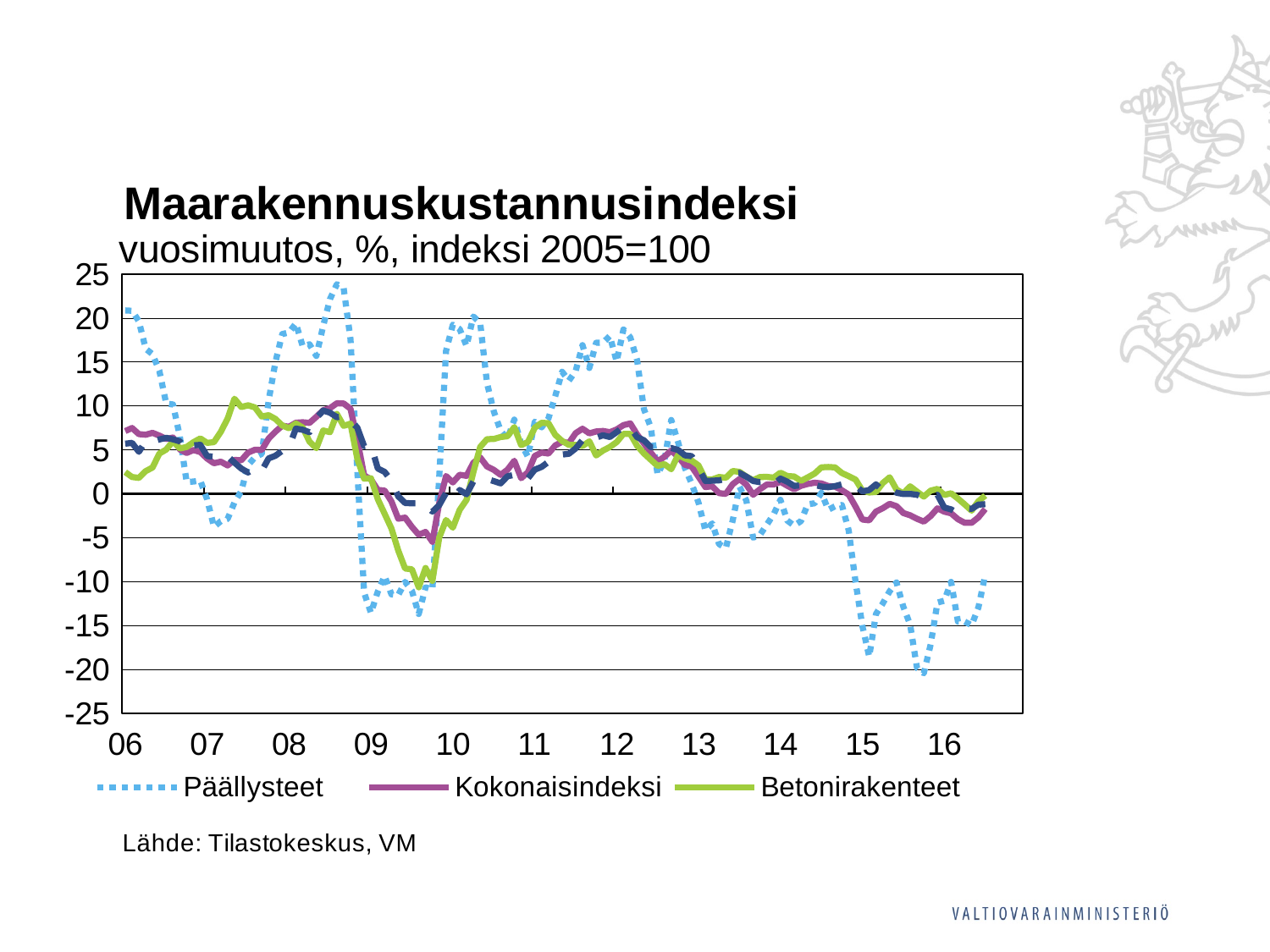

### Chart

| Category | Päällysteet | Kokonaisindeksi | Betonirakenteet | Kunnossapito |
|---|---|---|---|---|
| 38718 | 20.87742504 | 7.137692387 | 2.465144474 | 5.699322243 |
| 38749 | 20.83961249 | 7.487947482 | 1.906482039 | 5.795175797 |
| 38777 | 19.63873136 | 6.792759813 | 1.807469543 | 4.775309138 |
| 38808 | 16.51204003 | 6.723198062 | 2.573052758 | 5.990690144 |
| 38838 | 15.88584288 | 6.942348325 | 2.99059812 | 5.962658101 |
| 38869 | 13.99959539 | 6.620662066 | 4.579692679 | 6.183198482 |
| 38899 | 10.28259792 | 6.241898494 | 5.034669882 | 6.368159204 |
| 38930 | 10.16585366 | 6.406436234 | 5.984711326 | 6.199086032 |
| 38961 | 6.524849757 | 5.046141763 | 5.157107232 | 5.97029703 |
| 38991 | 1.341337586 | 4.643871853 | 5.327380952 | 4.964050034 |
| 39022 | 1.390202383 | 4.981332285 | 5.873000099 | 5.513908069 |
| 39052 | 1.5089798189999999 | 4.746525739 | 6.303980939 | 5.56867375 |
| 39083 | -0.638336677 | 4.010798303 | 5.797673043 | 4.294180511 |
| 39114 | -3.768038482 | 3.473613894 | 5.878298543 | 4.212153415 |
| 39142 | -3.13377809 | 3.656446391 | 7.052476704 | 4.279408943 |
| 39173 | -2.863022278 | 3.225501324 | 8.556149733 | 4.296352874 |
| 39203 | -0.997440198 | 3.857371343 | 10.81868505 | 3.543008715 |
| 39234 | 0.301685892 | 3.817653128 | 9.881878421 | 2.869238006 |
| 39264 | 3.272792663 | 4.692632567 | 10.07462687 | 2.42282507 |
| 39295 | 4.153382926 | 5.012601512 | 9.832020499 | 2.946679139 |
| 39326 | 4.549117937 | 4.990654206 | 8.802883703 | 2.616088947 |
| 39356 | 10.57941503 | 6.272820897 | 8.947913723 | 4.02552313 |
| 39387 | 14.98927339 | 7.065980346 | 8.522620612 | 4.32831635 |
| 39417 | 18.18513452 | 7.754835093 | 7.779230482 | 4.892823858 |
| 39448 | 18.37371512 | 7.628846867 | 7.455731594 | 5.328365161 |
| 39479 | 19.40201796 | 8.088167481 | 7.997768065 | 7.425604895 |
| 39508 | 16.79202537 | 8.138893992 | 7.540773319 | 7.287449393 |
| 39539 | 17.0212766 | 8.07294053 | 5.929243171 | 7.00292933 |
| 39569 | 15.69186876 | 8.759851436 | 5.187976514 | 8.627630375 |
| 39600 | 19.11712668 | 9.513913986 | 7.210277923 | 9.474165524 |
| 39630 | 22.17482152 | 9.753473779 | 7.014341591 | 9.233719974 |
| 39661 | 23.85851543 | 10.30222222 | 9.090123563 | 8.723307587 |
| 39692 | 23.40899358 | 10.28128894 | 7.733217088 | 8.80451607 |
| 39722 | 17.61948606 | 9.681966347 | 7.97959713 | 8.271694029 |
| 39753 | 2.636275146 | 6.145104895 | 3.995848469 | 7.535842294 |
| 39783 | -11.2817347 | 2.08965577 | 1.724287323 | 5.419813416 |
| 39814 | -13.57574818 | 1.636379295 | 1.769297485 | 5.554081542 |
| 39845 | -11.14815102 | 0.435153584 | -0.619994833 | 2.882292026 |
| 39873 | -9.373060211 | 0.36527353 | -2.274857289 | 2.495711835 |
| 39904 | -11.4600551 | -0.87332542 | -3.957047434 | 1.471468902 |
| 39934 | -11.54438964 | -2.848575712 | -6.473381655 | -0.29478649 |
| 39965 | -10.03341998 | -2.722547645 | -8.51879025 | -1.052543647 |
| 39995 | -11.05251906 | -3.773584906 | -8.60948668 | -1.086956522 |
| 40026 | -13.69533878 | -4.674026916 | -10.65346535 | -1.061429168 |
| 40057 | -10.66074403 | -4.350633627 | -8.456745165 | -1.255230126 |
| 40087 | -10.89524623 | -5.477911647 | -9.919935949 | -2.032825127 |
| 40118 | 1.833557259 | -1.078810838 | -5.00665336 | -1.299891676 |
| 40148 | 16.26511264 | 2.021403092 | -2.998296422 | 0.09270965 |
| 40179 | 19.26078766 | 1.288026438 | -3.869098347 | -0.578131546 |
| 40210 | 18.75054533 | 2.166341008 | -1.828264448 | 0.427780574 |
| 40238 | 16.83219178 | 2.039779941 | -0.697471665 | -0.058572504 |
| 40269 | 20.1884612 | 3.524078351 | 2.45620213 | 1.399544726 |
| 40299 | 19.46332114 | 4.140946502 | 5.326919651 | 1.571211353 |
| 40330 | 12.60525012 | 3.112543465 | 6.219925147 | 1.68003377 |
| 40360 | 9.3654863 | 2.71623801 | 6.238890864 | 1.437024514 |
| 40391 | 7.166719695 | 2.147265196 | 6.462765957 | 1.182632201 |
| 40422 | 6.2538844 | 2.742616034 | 6.550565771 | 1.991525424 |
| 40452 | 8.449804329 | 3.755948334 | 7.590436406 | 2.151543499 |
| 40483 | 5.696546372 | 1.773226773 | 5.541936614 | 1.519628535 |
| 40513 | 4.211865041 | 2.455877456 | 5.892167194 | 1.759851802 |
| 40544 | 8.221754175 | 4.308541789 | 7.517730496 | 2.747345356 |
| 40575 | 7.560617193 | 4.689838683 | 8.084730803 | 3.056877975 |
| 40603 | 8.581269236 | 4.578633046 | 8.033362599 | 3.633623577 |
| 40634 | 11.12426036 | 5.502767909 | 6.710775047 | 4.207200466 |
| 40664 | 13.89294049 | 5.919156993 | 6.013193505 | 4.457751164 |
| 40695 | 12.88028737 | 5.78220102 | 5.570469799 | 4.558286284 |
| 40725 | 13.98432349 | 6.908519957 | 5.562991467 | 5.166666667 |
| 40756 | 16.93015661 | 7.407100886 | 5.445915563 | 6.119552513 |
| 40787 | 14.32331652 | 6.874743326 | 5.965319837 | 5.849605318 |
| 40817 | 17.19566978 | 7.092547093 | 4.361833953 | 6.385281385 |
| 40848 | 17.21124899 | 7.149284254 | 4.919120697 | 6.661122661 |
| 40878 | 17.97559225 | 7.01226944 | 5.323824529 | 6.462556889 |
| 40909 | 15.06220894 | 7.32274623 | 5.878957784 | 7.020997375 |
| 40940 | 18.71029442 | 7.815726767 | 6.818552997 | 7.626225788 |
| 40969 | 17.81062293 | 8.010786802 | 6.818366518 | 7.569882049 |
| 41000 | 15.20899894 | 6.758555878 | 5.459376761 | 6.446979973 |
| 41030 | 9.630530832 | 5.728276076 | 4.595133626 | 6.090764331 |
| 41061 | 7.578906351 | 4.696368867 | 3.877940242 | 5.312475185 |
| 41091 | 2.19151671 | 3.679369251 | 3.169823282 | 5.29318542 |
| 41122 | 3.764123397 | 4.214825089 | 3.379925768 | 5.058610652 |
| 41153 | 8.403683807 | 4.926221949 | 2.79517695 | 5.212340058 |
| 41183 | 5.900464999 | 4.221474457 | 4.401171535 | 4.992565928 |
| 41214 | 2.938044227 | 3.290327506 | 4.024351676 | 4.381724622 |
| 41244 | 1.137884873 | 3.090356872 | 3.771356586 | 4.282605316 |
| 41275 | -1.026942129 | 1.9355803 | 3.224047971 | 2.942979767 |
| 41306 | -4.189204742 | 0.76617062 | 1.635960553 | 1.453313253 |
| 41334 | -3.379926673 | 0.859156998 | 1.628119294 | 1.487044686 |
| 41365 | -5.725345196 | 0.073356808 | 1.908834084 | 1.529120756 |
| 41395 | -6.197067928 | -0.014702639 | 1.822896804 | 1.696060038 |
| 41426 | -3.042559614 | 1.091719272 | 2.593329253 | 2.284723269 |
| 41456 | 0.798691906 | 1.677477074 | 2.496351486 | 2.378085491 |
| 41487 | -0.77078363 | 1.049907579 | 1.955541975 | 1.946982178 |
| 41518 | -4.997050147 | -0.117190361 | 1.530961993 | 1.454898157 |
| 41548 | -4.693526375 | 0.513648371 | 1.910683145 | 1.319221883 |
| 41579 | -3.517526777 | 1.049519586 | 1.922930759 | 1.374365103 |
| 41609 | -2.340412731 | 1.053251823 | 1.84370258 | 1.07326526 |
| 41640 | -0.68359375 | 1.363636364 | 2.399094681 | 1.727218582 |
| 41671 | -3.057057057 | 0.913876298 | 2.023317036 | 1.373116604 |
| 41699 | -3.628601921 | 0.502366218 | 1.968857613 | 0.888033745 |
| 41730 | -3.125383013 | 0.908957631 | 1.468494793 | 0.95976375 |
| 41760 | -1.195516812 | 1.117564885 | 1.865168539 | 0.929820677 |
| 41791 | -1.083369653 | 1.25624449 | 2.296622176 | 1.017323996 |
| 41821 | 0.112303469 | 1.17319255 | 3.005095923 | 0.815936489 |
| 41852 | -1.818630171 | 0.88534426 | 3.049374391 | 0.749228735 |
| 41883 | -1.428305285 | 0.813962015 | 3.000750188 | 0.867774673 |
| 41913 | -1.276304321 | 0.40151847 | 2.358455472 | 1.074003237 |
| 41944 | -4.181909928 | -0.095084845 | 2.005965697 | 1.090480401 |
| 41974 | -10.02341055 | -1.457725948 | 1.616628176 | 0.89963867 |
| 42005 | -15.04424779 | -2.936496456 | 0.368378398 | 0.270784543 |
| 42036 | -18.54903661 | -3.028327175 | 0.14744913 | 0.42465954 |
| 42064 | -13.68893811 | -2.021153289 | 0.205564936 | 1.07093083 |
| 42095 | -12.48102227 | -1.641725992 | 1.225725467 | 0.351005484 |
| 42125 | -11.11041089 | -1.148840253 | 1.875137878 | 0.584923594 |
| 42156 | -10.10259961 | -1.414786331 | 0.481084627 | 0.124060425 |
| 42186 | -12.86301882 | -2.19597043 | 0.036376864 | -0.029165148 |
| 42217 | -14.9064423 | -2.451407021 | 0.843391014 | -0.014581511 |
| 42248 | -19.84501985 | -2.851323829 | 0.240349599 | -0.116652085 |
| 42278 | -20.4515356 | -3.177488548 | -0.319813926 | -0.422125182 |
| 42309 | -17.16806004 | -2.53312834 | 0.35821332 | -0.320699708 |
| 42339 | -12.39986306 | -1.664201183 | 0.557184751 | -0.116933421 |
| 42370 | -12.18171296 | -2.034277198 | -0.132129487 | -1.569228523 |
| 42401 | -10.04031338 | -2.226372805 | 0.051531213 | -1.778944299 |
| 42430 | -14.56981966 | -2.898336414 | -0.549490805 | -2.206255897 |
| 42461 | -14.57173834 | -3.316100443 | -1.218177839 | -1.632296145 |
| 42491 | -14.98050337 | -3.317396102 | -1.920023098 | -1.722759323 |
| 42522 | -12.95336788 | -2.693553135 | -0.856002902 | -1.239067055 |
| 42552 | -9.226147904 | -1.741385698 | -0.203636364 | -1.18882649 |
| 42583 | None | None | None | None |
| 42614 | None | None | None | None |
| 42644 | None | None | None | None |
| 42675 | None | None | None | None |
| 42705 | None | None | None | None |
| 42736 | None | None | None | None |
| 42767 | None | None | None | None |
| 42795 | None | None | None | None |
| 42826 | None | None | None | None |
| 42856 | None | None | None | None |
| 42887 | None | None | None | None |
| 42917 | None | None | None | None |
| 42948 | None | None | None | None |
| 42979 | None | None | None | None |
| 43009 | None | None | None | None |
| 43040 | None | None | None | None |
| 43070 | None | None | None | None |
| 43101 | None | None | None | None |
| 43132 | None | None | None | None |
| 43160 | None | None | None | None |
| 43191 | None | None | None | None |
| 43221 | None | None | None | None |
| 43252 | None | None | None | None |
| 43282 | None | None | None | None |
| 43313 | None | None | None | None |
| 43344 | None | None | None | None |
| 43374 | None | None | None | None |
| 43405 | None | None | None | None |
| 43435 | None | None | None | None |
| 43466 | None | None | None | None |
| 43497 | None | None | None | None |
| 43525 | None | None | None | None |
| 43556 | None | None | None | None |
| 43586 | None | None | None | None |
| 43617 | None | None | None | None |
| 43647 | None | None | None | None |
| 43678 | None | None | None | None |
| 43709 | None | None | None | None |
| 43739 | None | None | None | None |
| 43770 | None | None | None | None |
| 43800 | None | None | None | None |
| 43831 | None | None | None | None |
| 43862 | None | None | None | None |
| 43891 | None | None | None | None |
| 43922 | None | None | None | None |
| 43952 | None | None | None | None |
| 43983 | None | None | None | None |
| 44013 | None | None | None | None |
| 44044 | None | None | None | None |
| 44075 | None | None | None | None |
| 44105 | None | None | None | None |
| 44136 | None | None | None | None |
| 44166 | None | None | None | None |